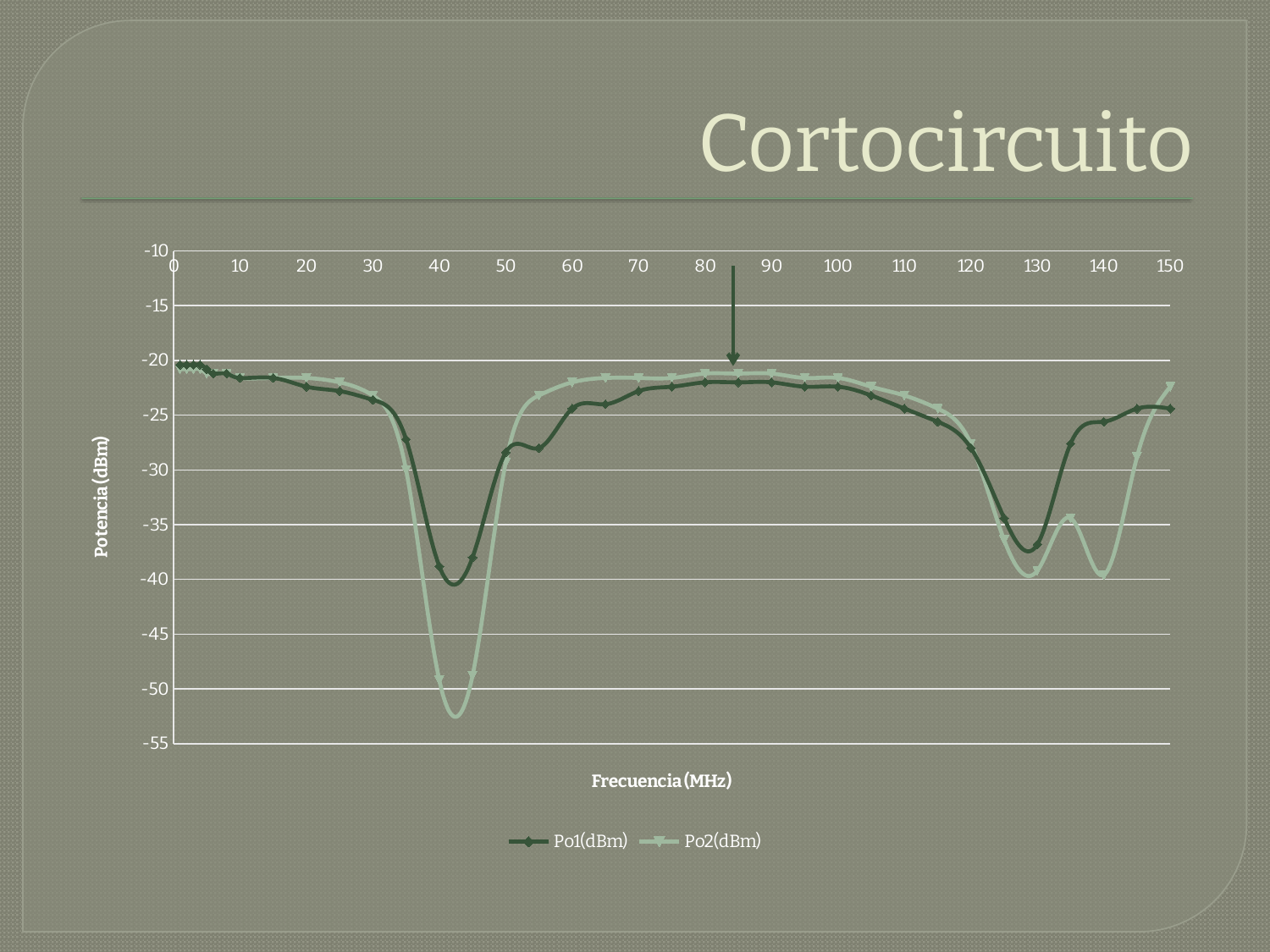

# Cortocircuito

### Chart

| Category | Po1(dBm) | Po2(dBm) |
|---|---|---|